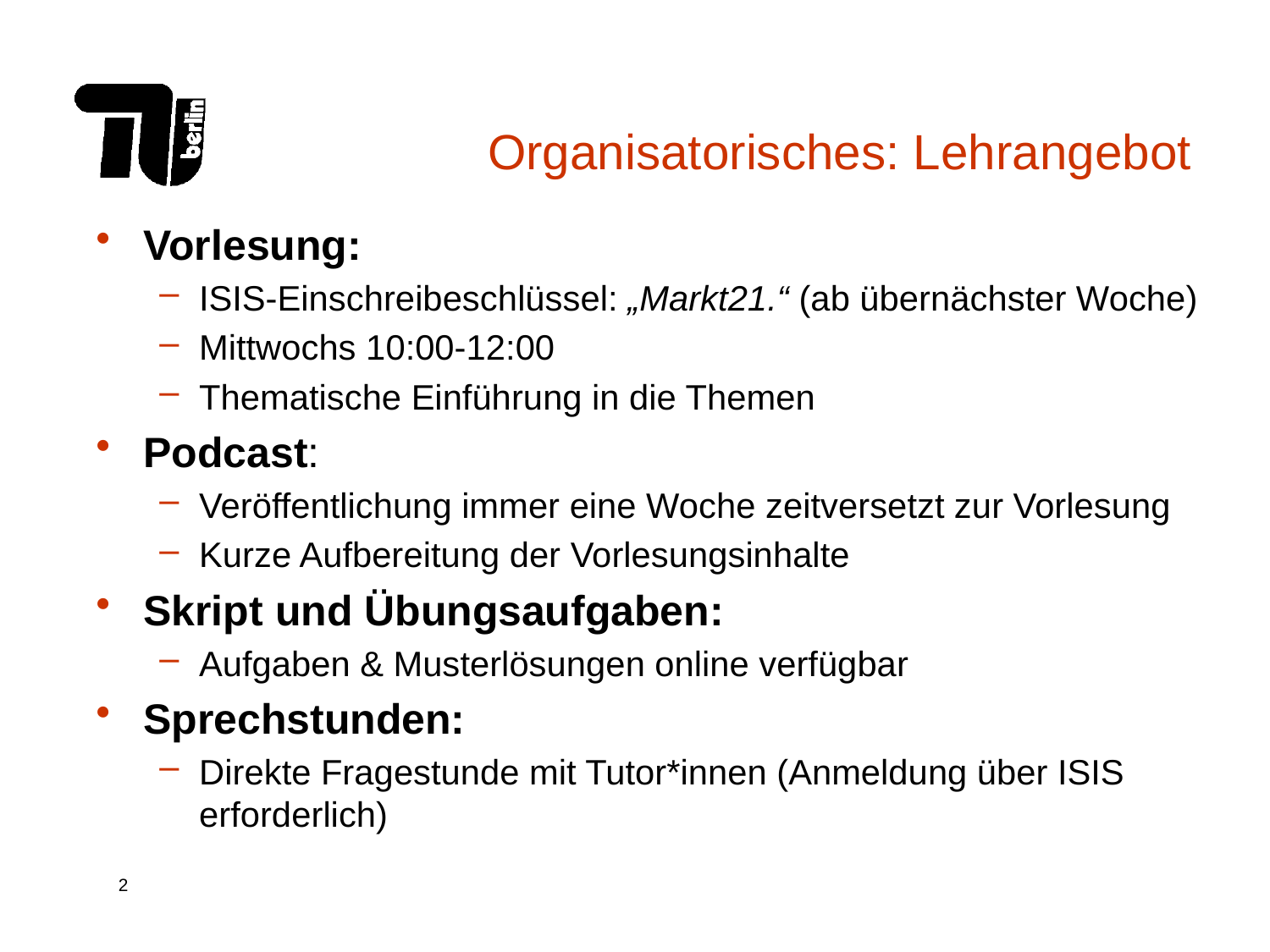

# Organisatorisches: Lehrangebot
Vorlesung:
ISIS-Einschreibeschlüssel: „Markt21.“ (ab übernächster Woche)
Mittwochs 10:00-12:00
Thematische Einführung in die Themen
Podcast:
Veröffentlichung immer eine Woche zeitversetzt zur Vorlesung
Kurze Aufbereitung der Vorlesungsinhalte
Skript und Übungsaufgaben:
Aufgaben & Musterlösungen online verfügbar
Sprechstunden:
Direkte Fragestunde mit Tutor*innen (Anmeldung über ISIS erforderlich)